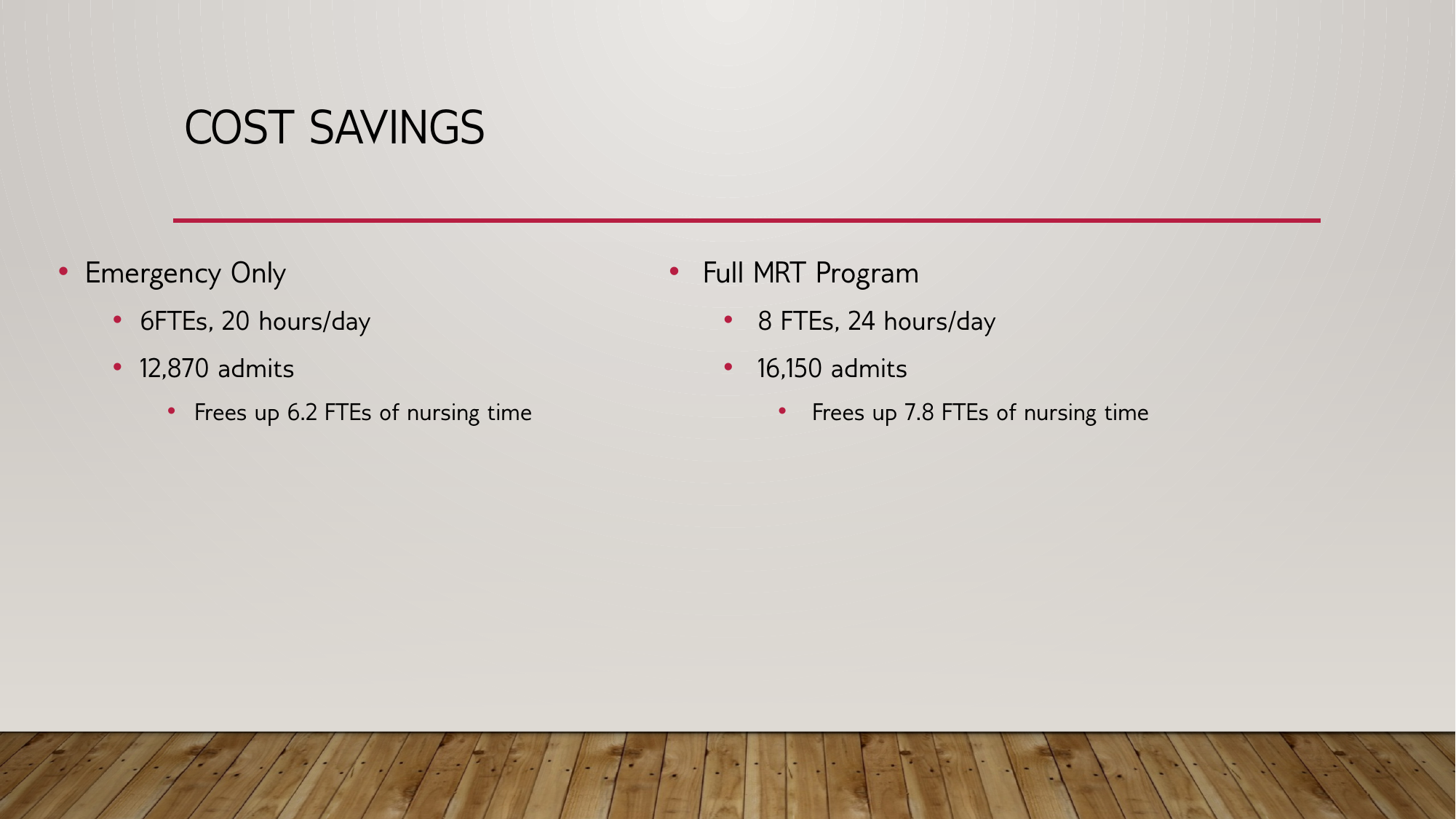

# Cost Savings
Full MRT Program
8 FTEs, 24 hours/day
16,150 admits
Frees up 7.8 FTEs of nursing time

Emergency Only
6FTEs, 20 hours/day
12,870 admits
Frees up 6.2 FTEs of nursing time